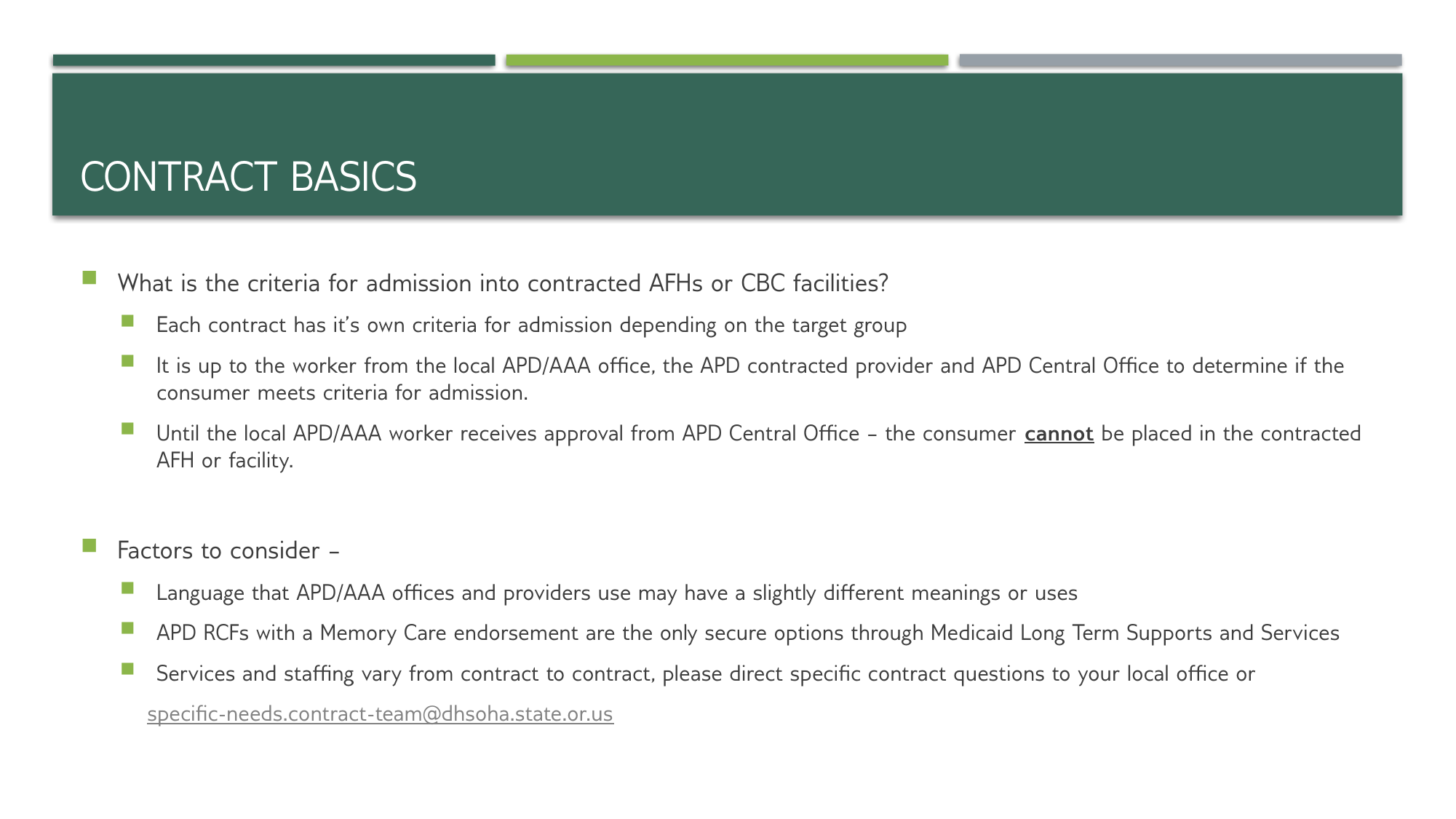

# CONTRACT BASICS
What is the criteria for admission into contracted AFHs or CBC facilities?
Each contract has it’s own criteria for admission depending on the target group
It is up to the worker from the local APD/AAA office, the APD contracted provider and APD Central Office to determine if the consumer meets criteria for admission.
Until the local APD/AAA worker receives approval from APD Central Office – the consumer cannot be placed in the contracted AFH or facility.

Factors to consider –
Language that APD/AAA offices and providers use may have a slightly different meanings or uses
APD RCFs with a Memory Care endorsement are the only secure options through Medicaid Long Term Supports and Services
Services and staffing vary from contract to contract, please direct specific contract questions to your local office or
	    specific-needs.contract-team@dhsoha.state.or.us